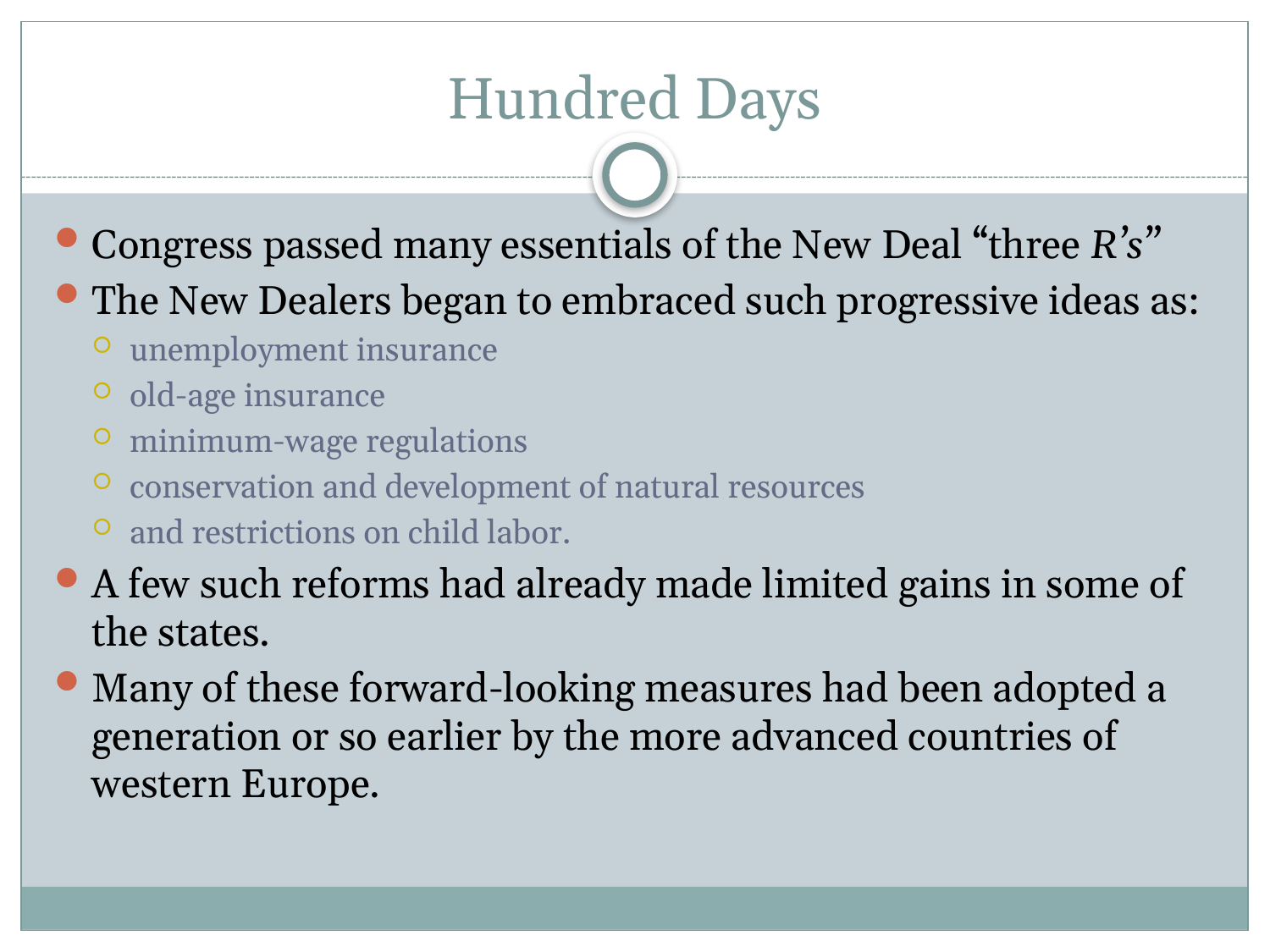

# Hundred Days
Congress passed many essentials of the New Deal “three R’s”
The New Dealers began to embraced such progressive ideas as:
unemployment insurance
old-age insurance
minimum-wage regulations
conservation and development of natural resources
and restrictions on child labor.
A few such reforms had already made limited gains in some of the states.
Many of these forward-looking measures had been adopted a generation or so earlier by the more advanced countries of western Europe.